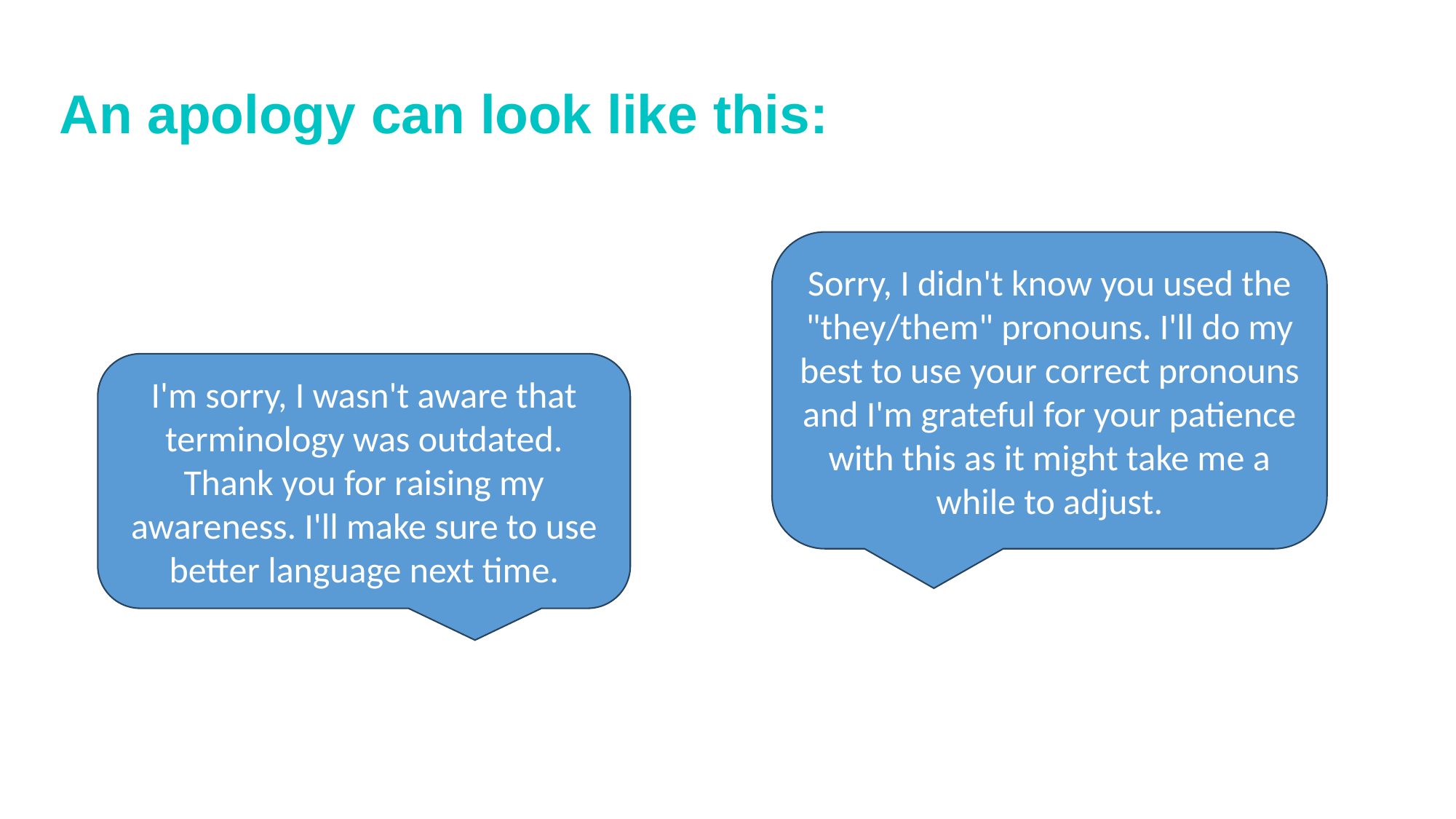

# An apology can look like this:
Sorry, I didn't know you used the "they/them" pronouns. I'll do my best to use your correct pronouns and I'm grateful for your patience with this as it might take me a while to adjust.
I'm sorry, I wasn't aware that terminology was outdated. Thank you for raising my awareness. I'll make sure to use better language next time.